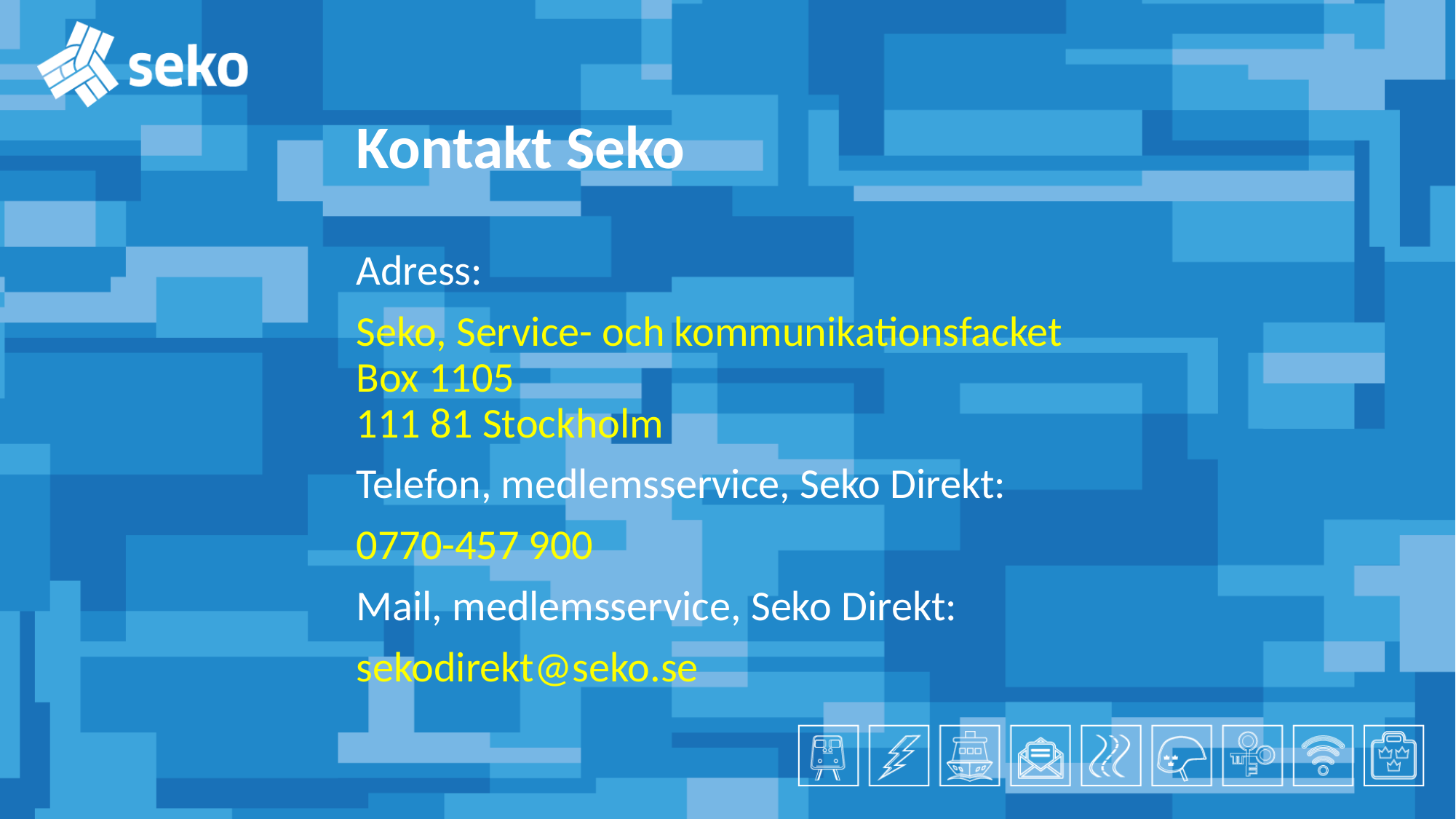

Kontakt Seko
Adress:
Seko, Service- och kommunikationsfacket
Box 1105
111 81 Stockholm
Telefon, medlemsservice, Seko Direkt:
0770-457 900
Mail, medlemsservice, Seko Direkt:
sekodirekt@seko.se